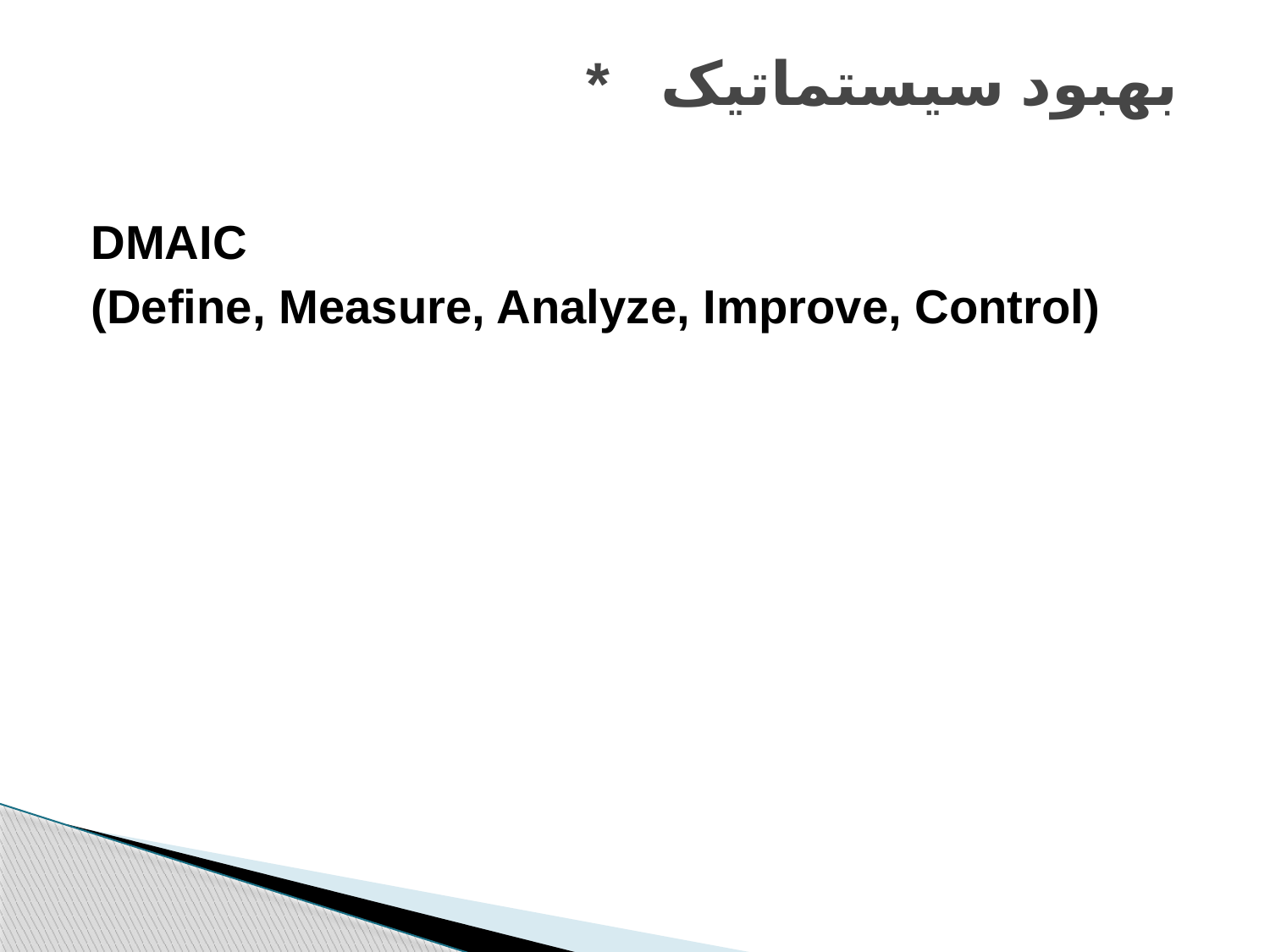

# *   بهبود سیستماتیک
DMAIC
(Define, Measure, Analyze, Improve, Control)